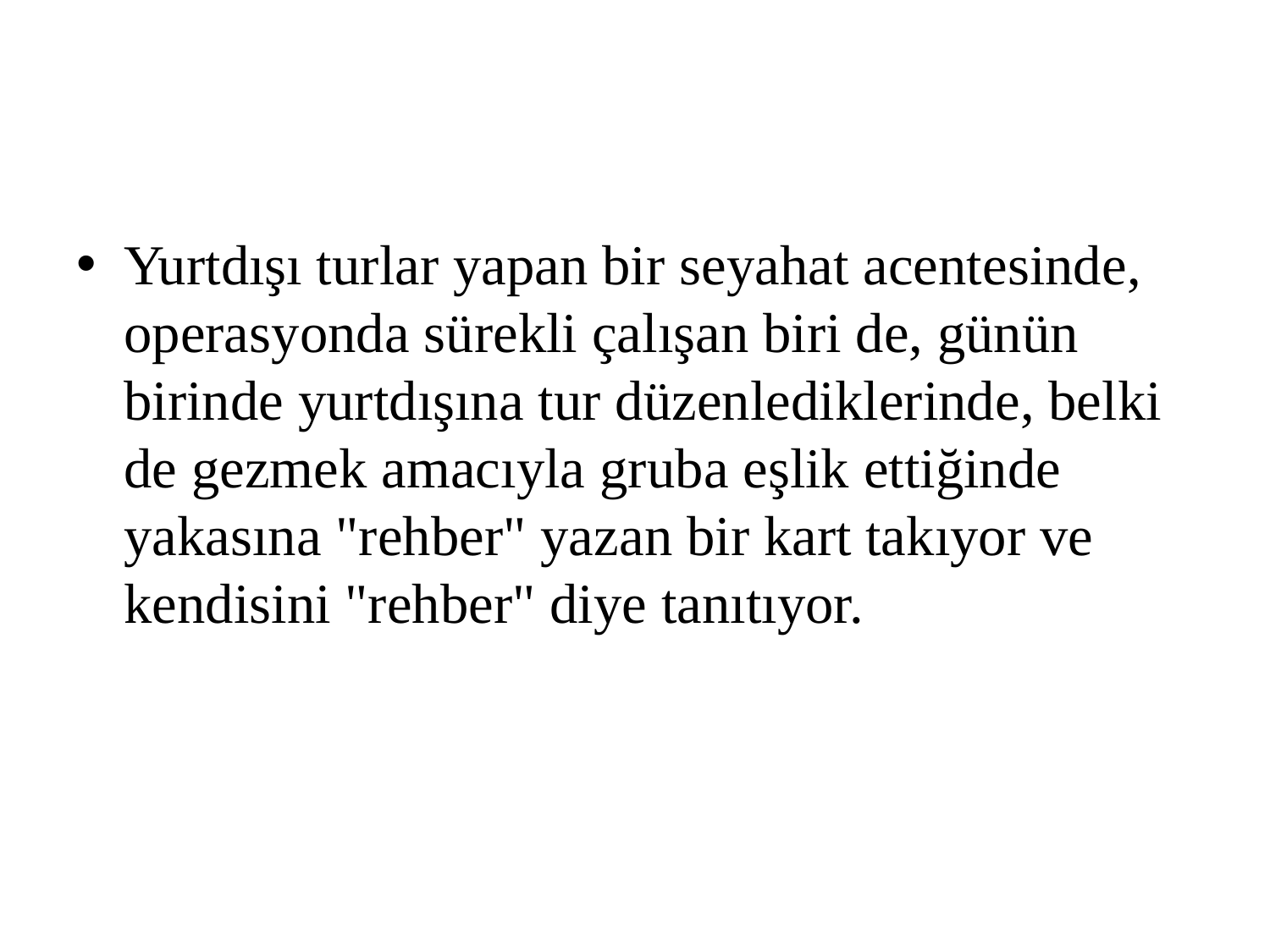

#
Yurtdışı turlar yapan bir seyahat acentesinde, operasyonda sürekli çalışan biri de, günün birinde yurtdışına tur düzenlediklerinde, belki de gezmek amacıyla gruba eşlik ettiğinde yakasına "rehber" yazan bir kart takıyor ve kendisini "rehber" diye tanıtıyor.